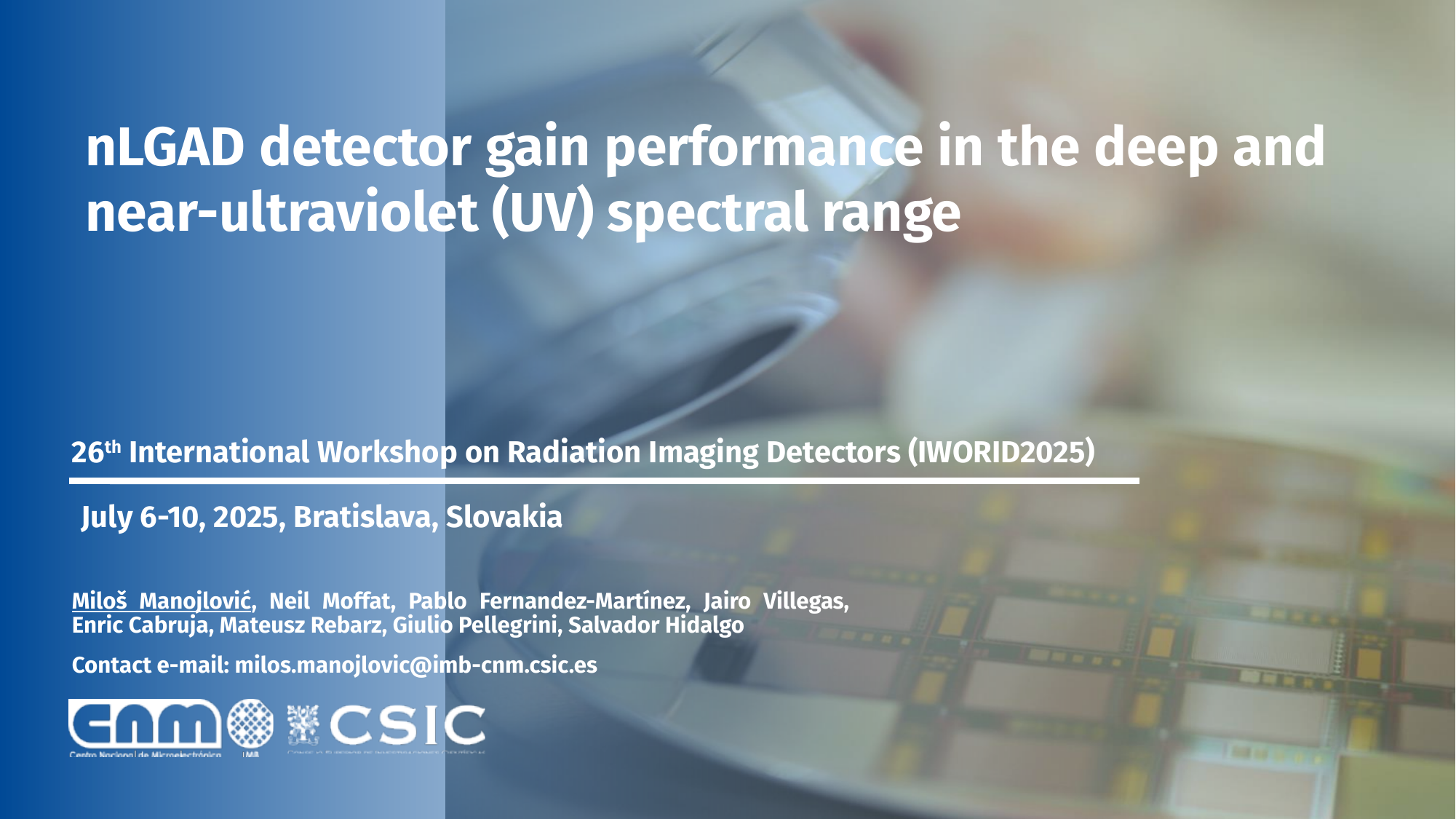

nLGAD detector gain performance in the deep and near-ultraviolet (UV) spectral range
26th International Workshop on Radiation Imaging Detectors (IWORID2025)
July 6-10, 2025, Bratislava, Slovakia
Miloš Manojlović, Neil Moffat, Pablo Fernandez-Martínez, Jairo Villegas, Enric Cabruja, Mateusz Rebarz, Giulio Pellegrini, Salvador Hidalgo
Contact e-mail: milos.manojlovic@imb-cnm.csic.es